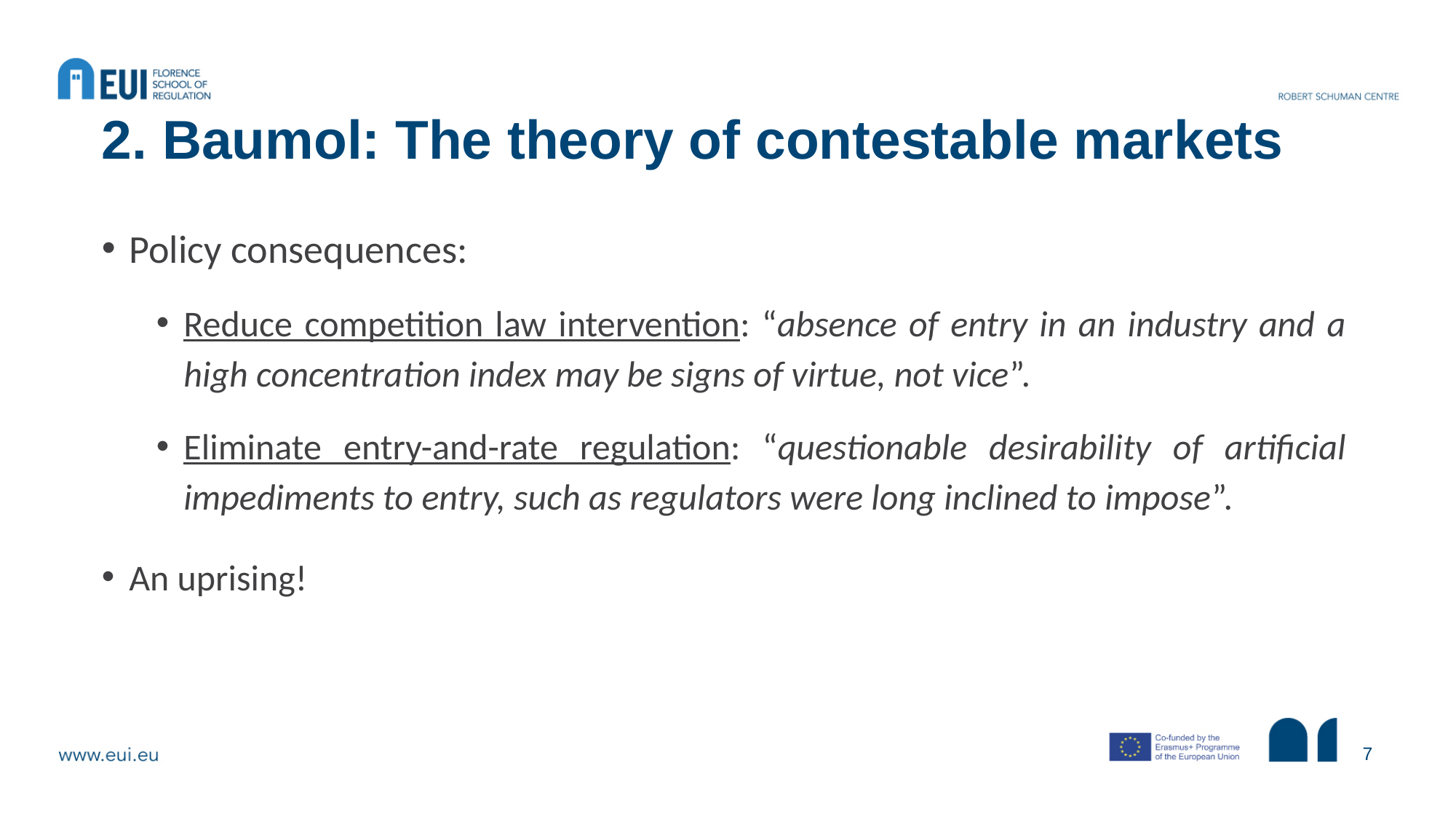

2. Baumol: The theory of contestable markets
Policy consequences:
Reduce competition law intervention: “absence of entry in an industry and a high concentration index may be signs of virtue, not vice”.
Eliminate entry-and-rate regulation: “questionable desirability of artificial impediments to entry, such as regulators were long inclined to impose”.
An uprising!

7